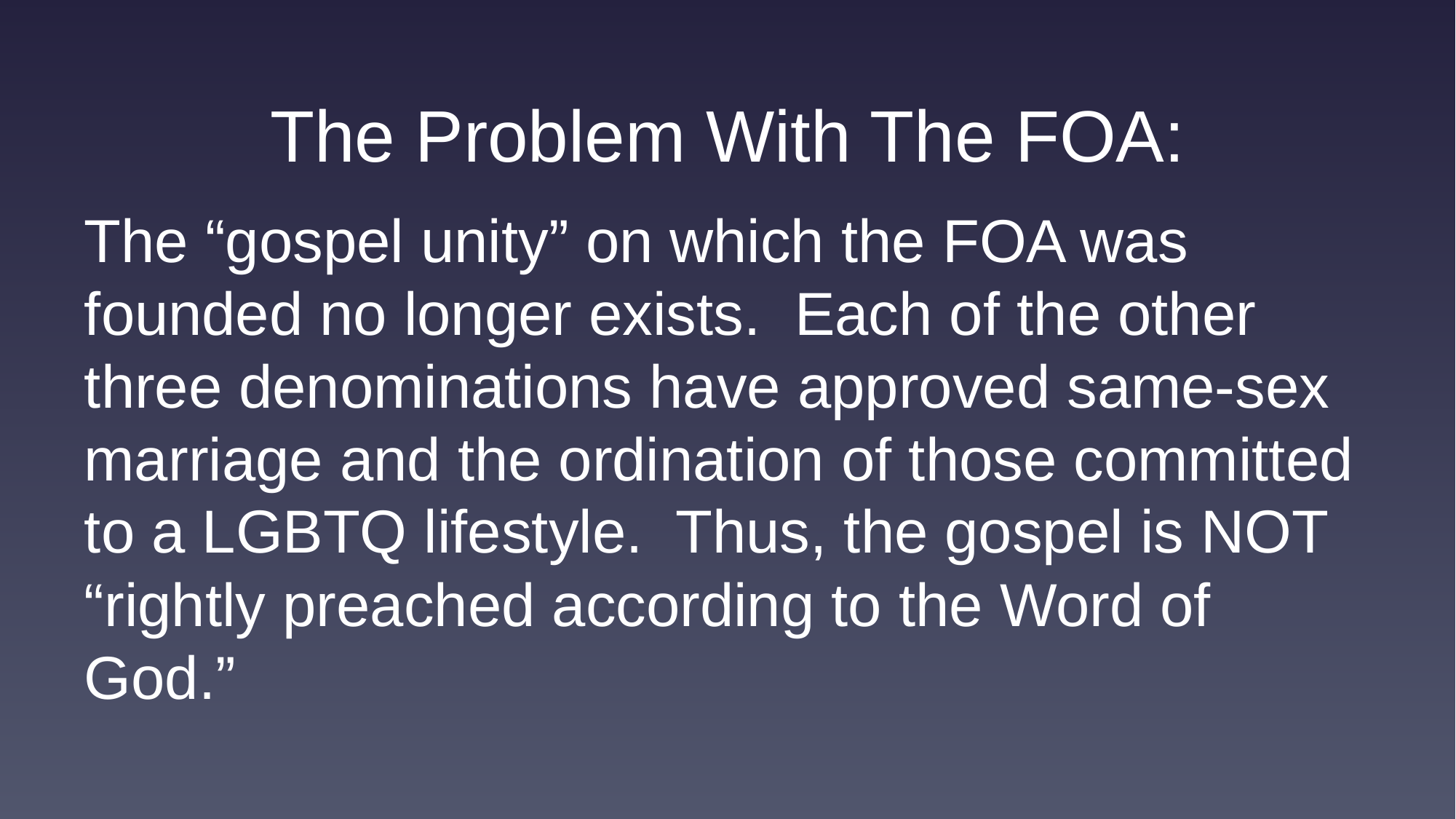

The Problem With The FOA:
The “gospel unity” on which the FOA was founded no longer exists.  Each of the other three denominations have approved same-sex marriage and the ordination of those committed to a LGBTQ lifestyle.  Thus, the gospel is NOT “rightly preached according to the Word of God.”